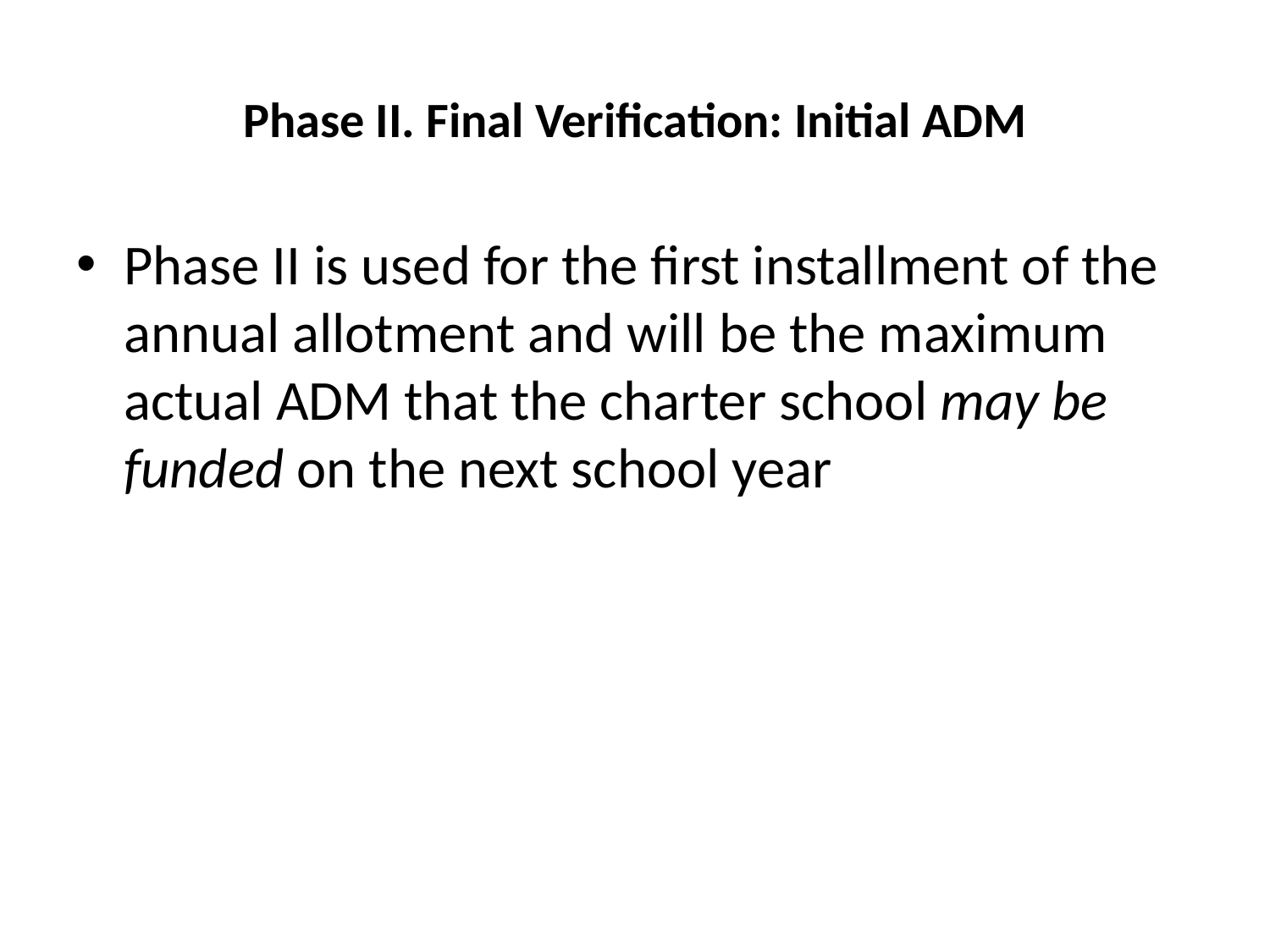

# Phase II. Final Verification: Initial ADM
Phase II is used for the first installment of the annual allotment and will be the maximum actual ADM that the charter school may be funded on the next school year